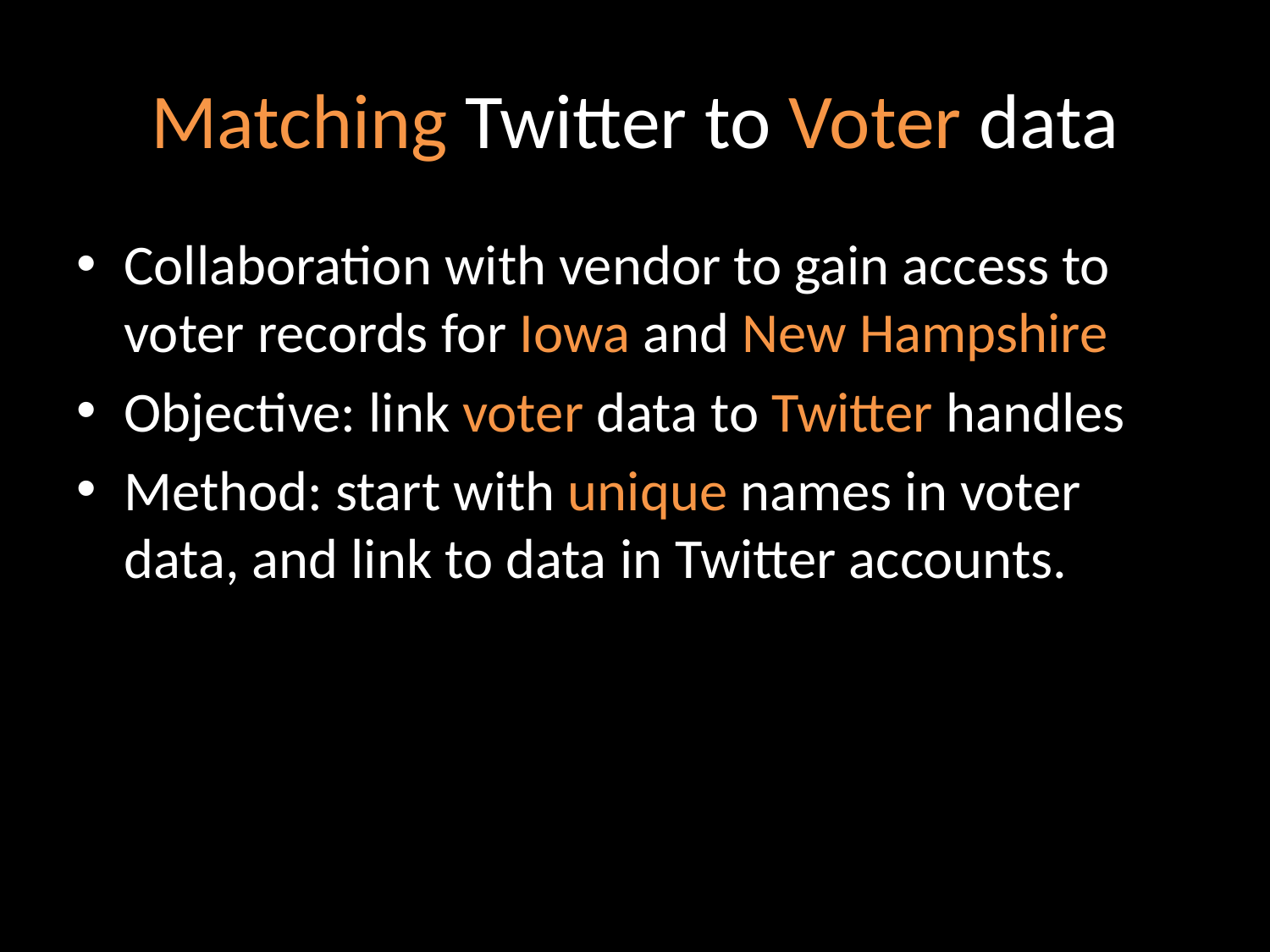

# Matching Twitter to Voter data
Collaboration with vendor to gain access to voter records for Iowa and New Hampshire
Objective: link voter data to Twitter handles
Method: start with unique names in voter data, and link to data in Twitter accounts.